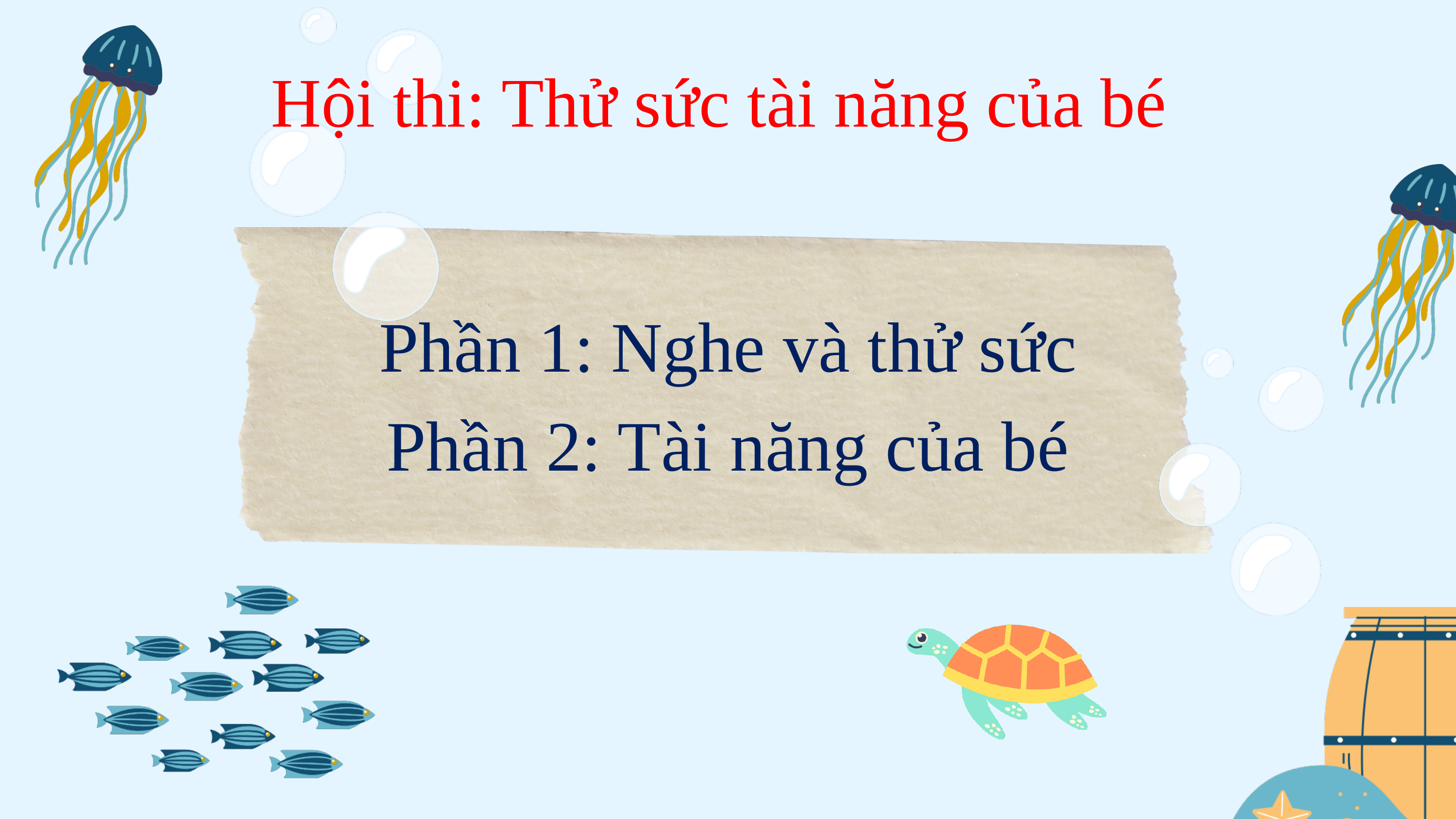

Hội thi: Thử sức tài năng của bé

Phần 1: Nghe và thử sức
Phần 2: Tài năng của bé